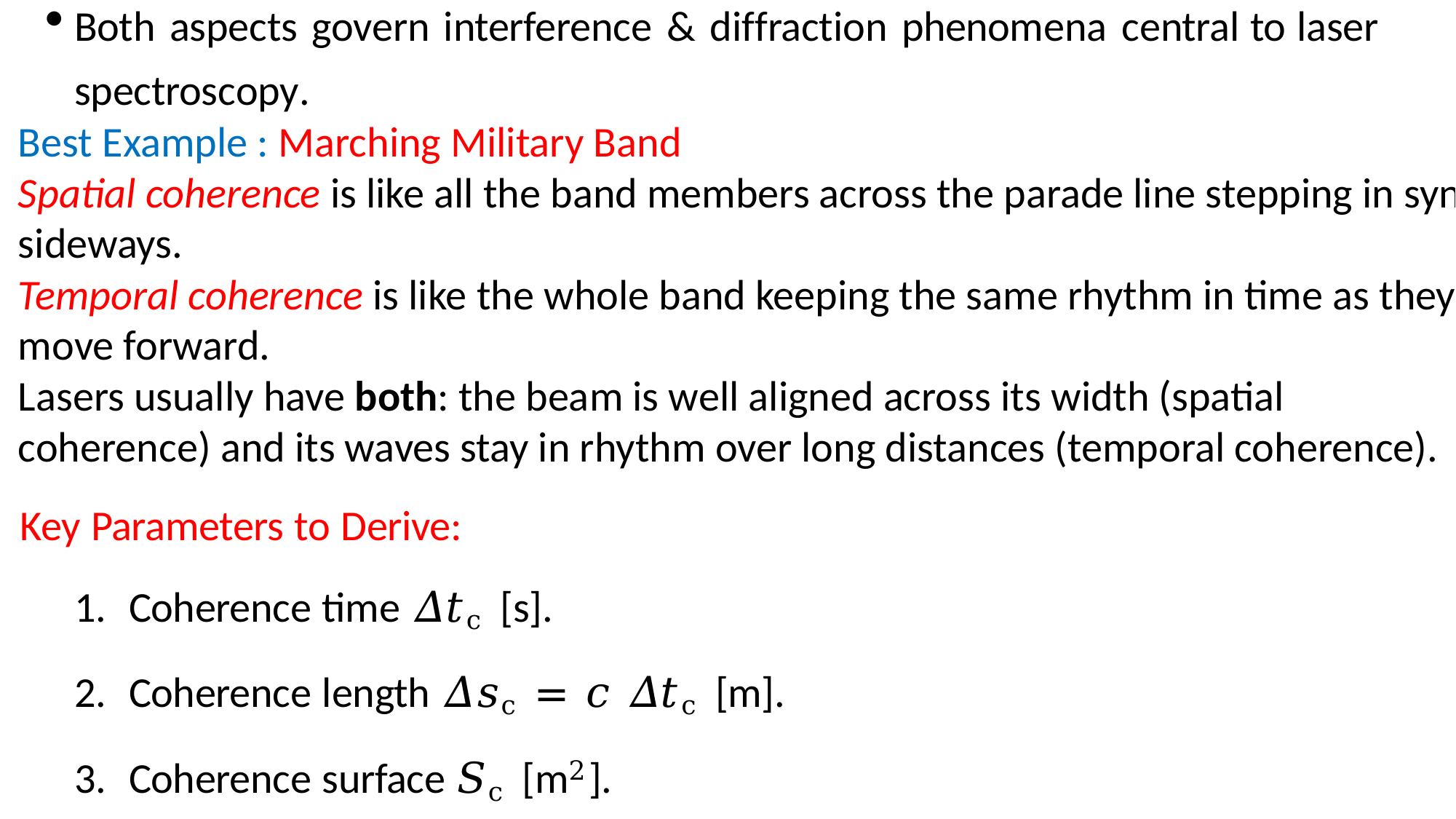

Both aspects govern interference & diffraction phenomena central to laser spectroscopy.
Best Example : Marching Military Band
Spatial coherence is like all the band members across the parade line stepping in sync sideways.
Temporal coherence is like the whole band keeping the same rhythm in time as they move forward.
Lasers usually have both: the beam is well aligned across its width (spatial coherence) and its waves stay in rhythm over long distances (temporal coherence).
Key Parameters to Derive:
Coherence time 𝛥𝑡c  [s].
Coherence length 𝛥𝑠c  = 𝑐 𝛥𝑡c  [m].
Coherence surface 𝑆c  [m2].